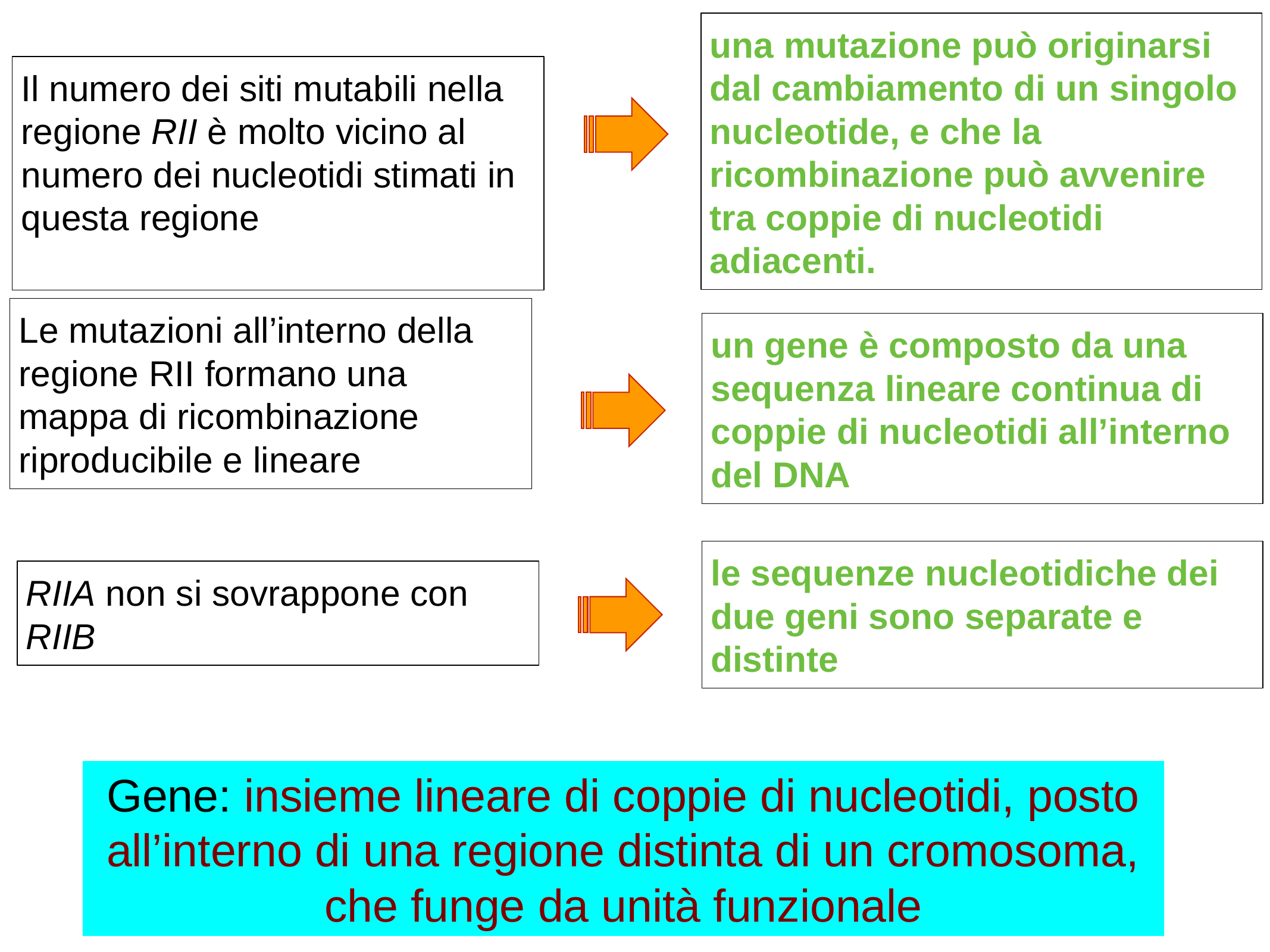

una mutazione può originarsi dal cambiamento di un singolo nucleotide, e che la ricombinazione può avvenire tra coppie di nucleotidi adiacenti.

Il numero dei siti mutabili nella regione RII è molto vicino al numero dei nucleotidi stimati in questa regione
Le mutazioni all’interno della regione RII formano una mappa di ricombinazione riproducibile e lineare
un gene è composto da una sequenza lineare continua di coppie di nucleotidi all’interno del DNA

le sequenze nucleotidiche dei due geni sono separate e distinte

RIIA non si sovrappone con RIIB
Gene: insieme lineare di coppie di nucleotidi, posto all’interno di una regione distinta di un cromosoma, che funge da unità funzionale